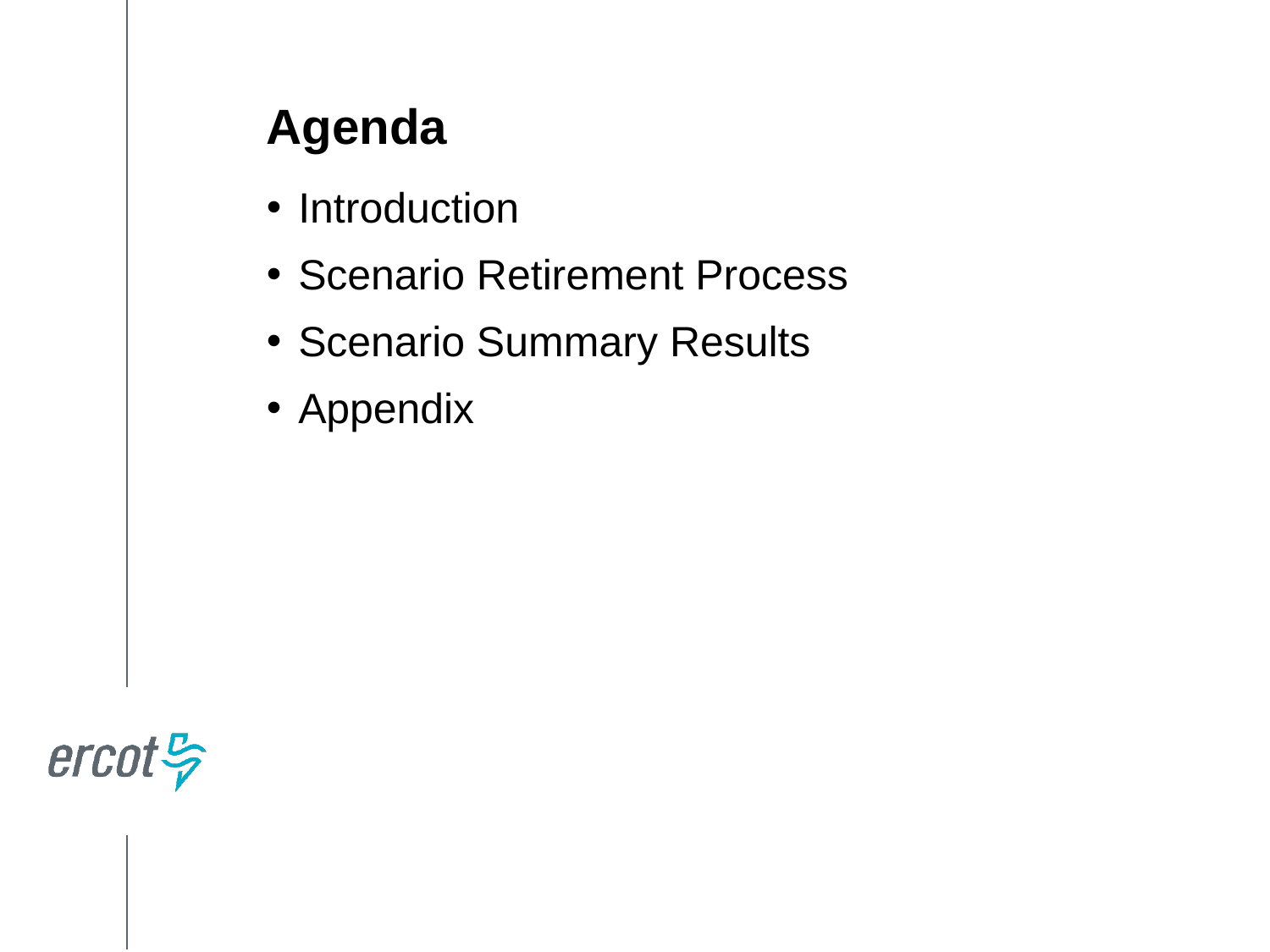

Agenda
Introduction
Scenario Retirement Process
Scenario Summary Results
Appendix